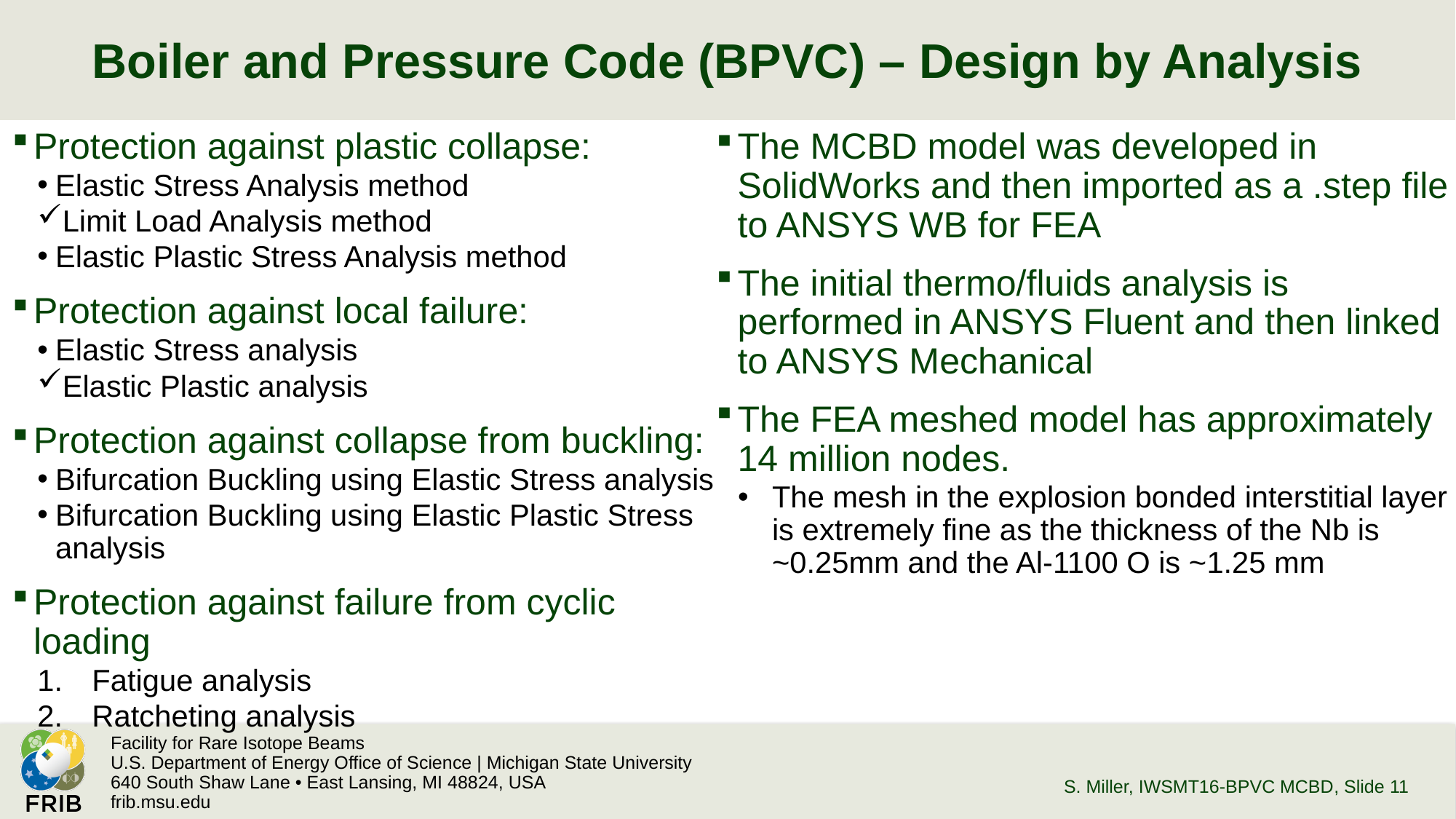

# Boiler and Pressure Code (BPVC) – Design by Analysis
Protection against plastic collapse:
Elastic Stress Analysis method
Limit Load Analysis method
Elastic Plastic Stress Analysis method
Protection against local failure:
Elastic Stress analysis
Elastic Plastic analysis
Protection against collapse from buckling:
Bifurcation Buckling using Elastic Stress analysis
Bifurcation Buckling using Elastic Plastic Stress analysis
Protection against failure from cyclic loading
Fatigue analysis
Ratcheting analysis

The MCBD model was developed in SolidWorks and then imported as a .step file to ANSYS WB for FEA
The initial thermo/fluids analysis is performed in ANSYS Fluent and then linked to ANSYS Mechanical
The FEA meshed model has approximately 14 million nodes.
The mesh in the explosion bonded interstitial layer is extremely fine as the thickness of the Nb is ~0.25mm and the Al-1100 O is ~1.25 mm

S. Miller, IWSMT16-BPVC MCBD
, Slide 11